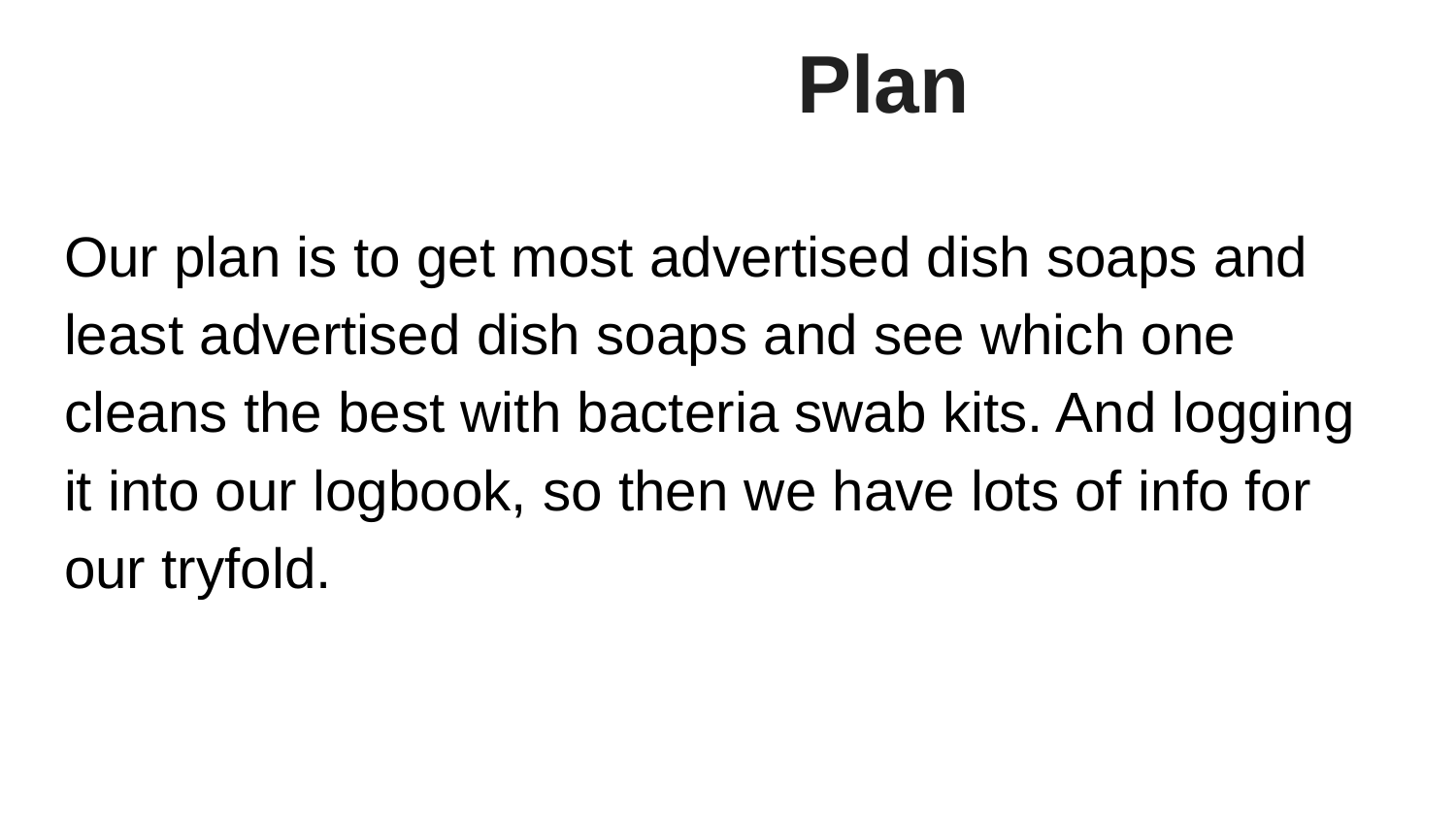

# Plan
Our plan is to get most advertised dish soaps and least advertised dish soaps and see which one cleans the best with bacteria swab kits. And logging it into our logbook, so then we have lots of info for our tryfold.